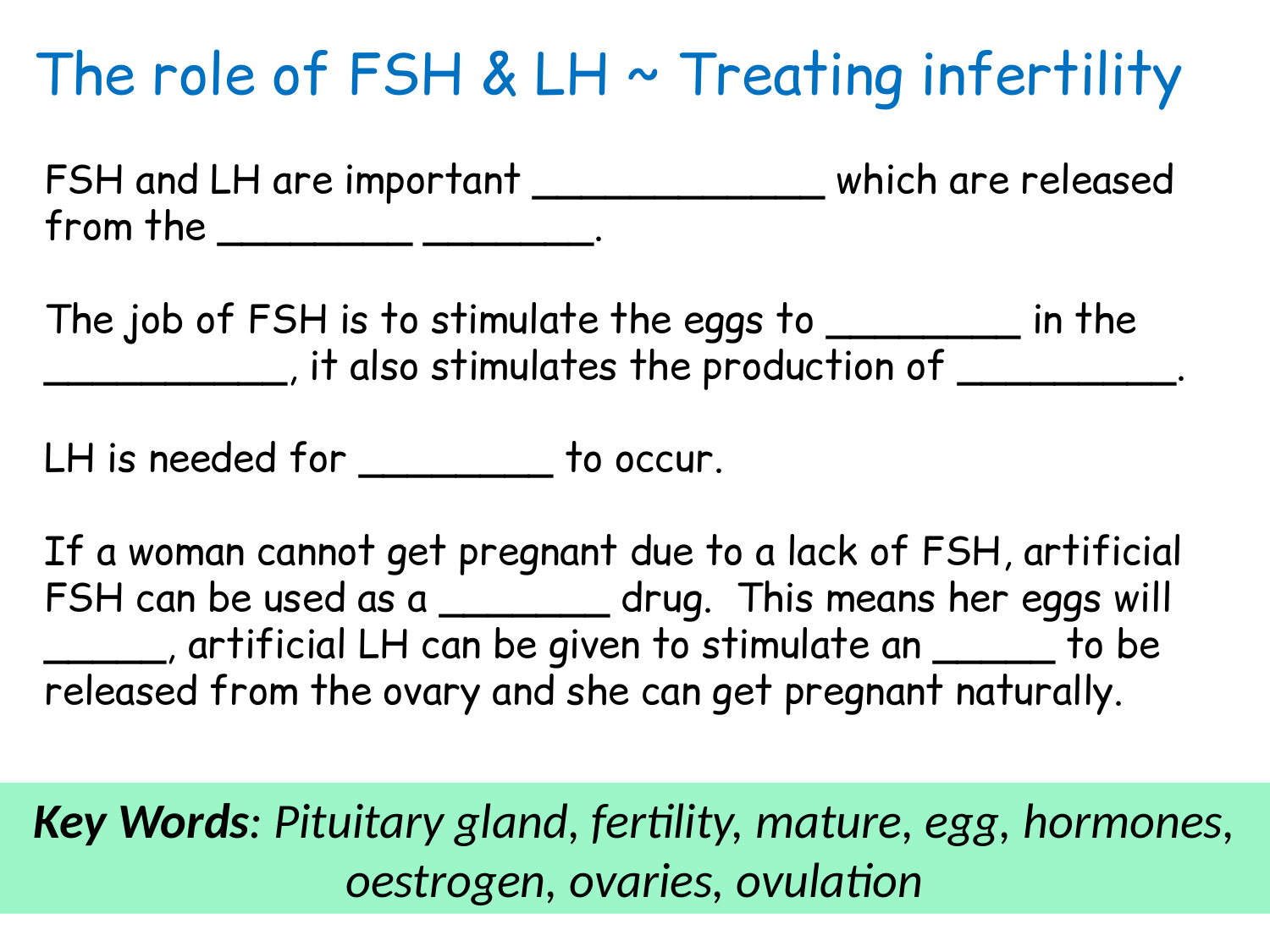

The role of FSH & LH ~ Treating infertility
FSH and LH are important ____________ which are released from the ________ _______.

The job of FSH is to stimulate the eggs to ________ in the __________, it also stimulates the production of _________.

LH is needed for ________ to occur.

If a woman cannot get pregnant due to a lack of FSH, artificial FSH can be used as a _______ drug.  This means her eggs will _____, artificial LH can be given to stimulate an _____ to be released from the ovary and she can get pregnant naturally.
Key Words: Pituitary gland, fertility, mature, egg, hormones, oestrogen, ovaries, ovulation